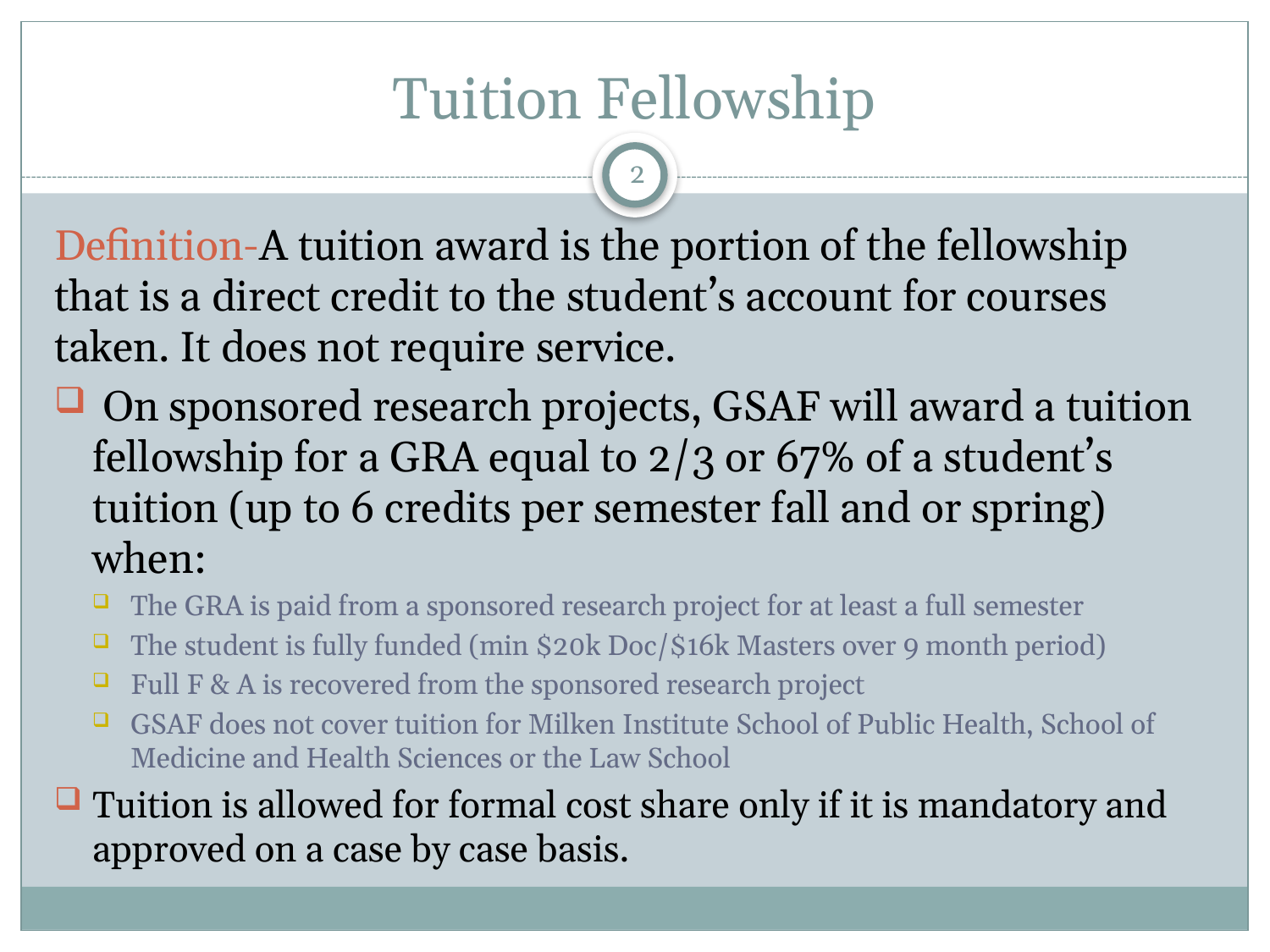

# Tuition Fellowship
2
Definition-A tuition award is the portion of the fellowship that is a direct credit to the student’s account for courses taken. It does not require service.
 On sponsored research projects, GSAF will award a tuition fellowship for a GRA equal to 2/3 or 67% of a student’s tuition (up to 6 credits per semester fall and or spring) when:
The GRA is paid from a sponsored research project for at least a full semester
The student is fully funded (min $20k Doc/$16k Masters over 9 month period)
Full F & A is recovered from the sponsored research project
GSAF does not cover tuition for Milken Institute School of Public Health, School of Medicine and Health Sciences or the Law School
Tuition is allowed for formal cost share only if it is mandatory and approved on a case by case basis.